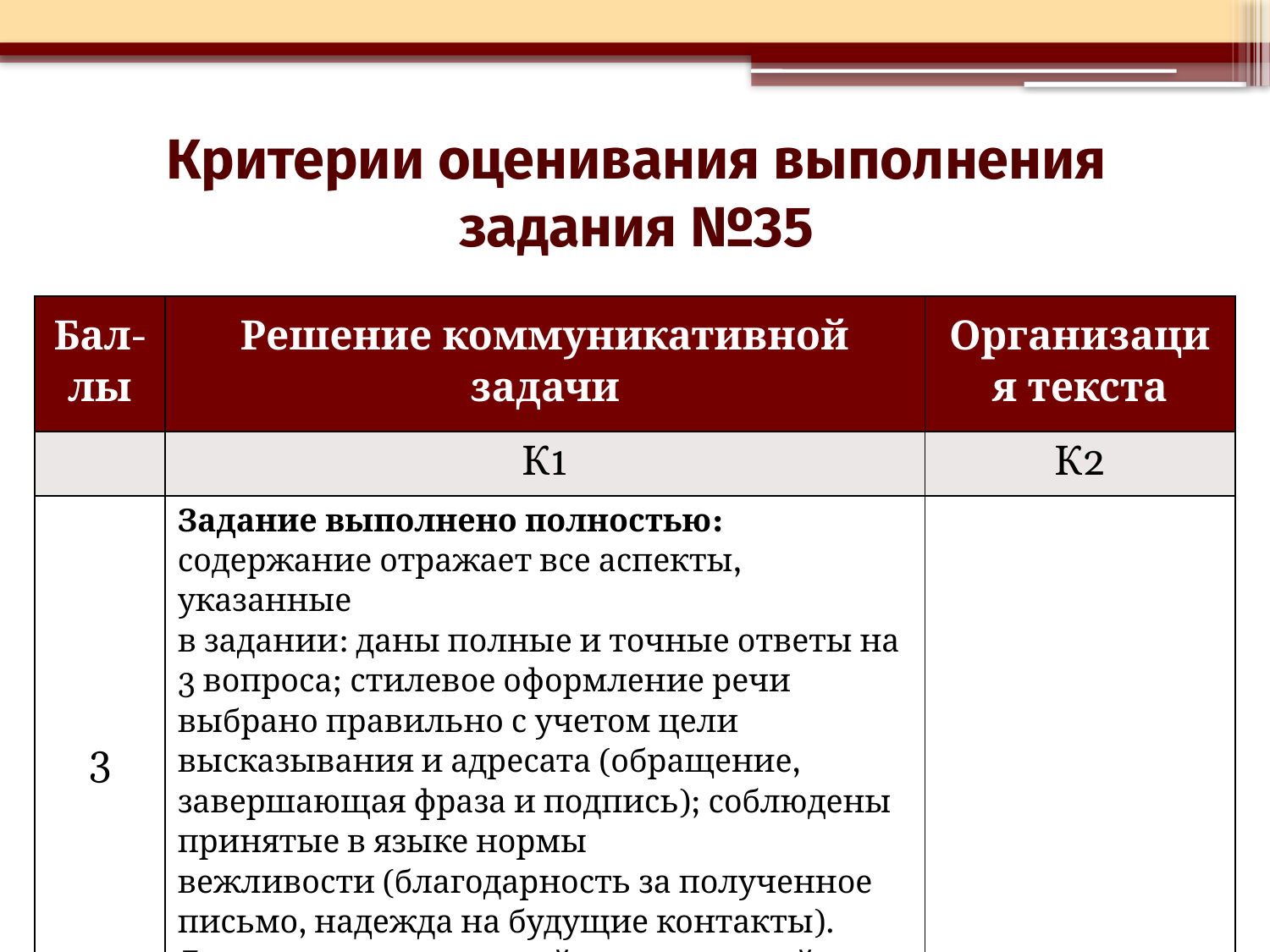

# Критерии оценивания выполнения задания №35
| Бал-лы | Решение коммуникативной задачи | Организация текста |
| --- | --- | --- |
|  | К1 | К2 |
| 3 | Задание выполнено полностью: содержание отражает все аспекты, указанные в задании: даны полные и точные ответы на 3 вопроса; стилевое оформление речи выбрано правильно с учетом цели высказывания и адресата (обращение, завершающая фраза и подпись); соблюдены принятые в языке нормы вежливости (благодарность за полученное письмо, надежда на будущие контакты). Допускается 1 неполный или неточный аспект |  |